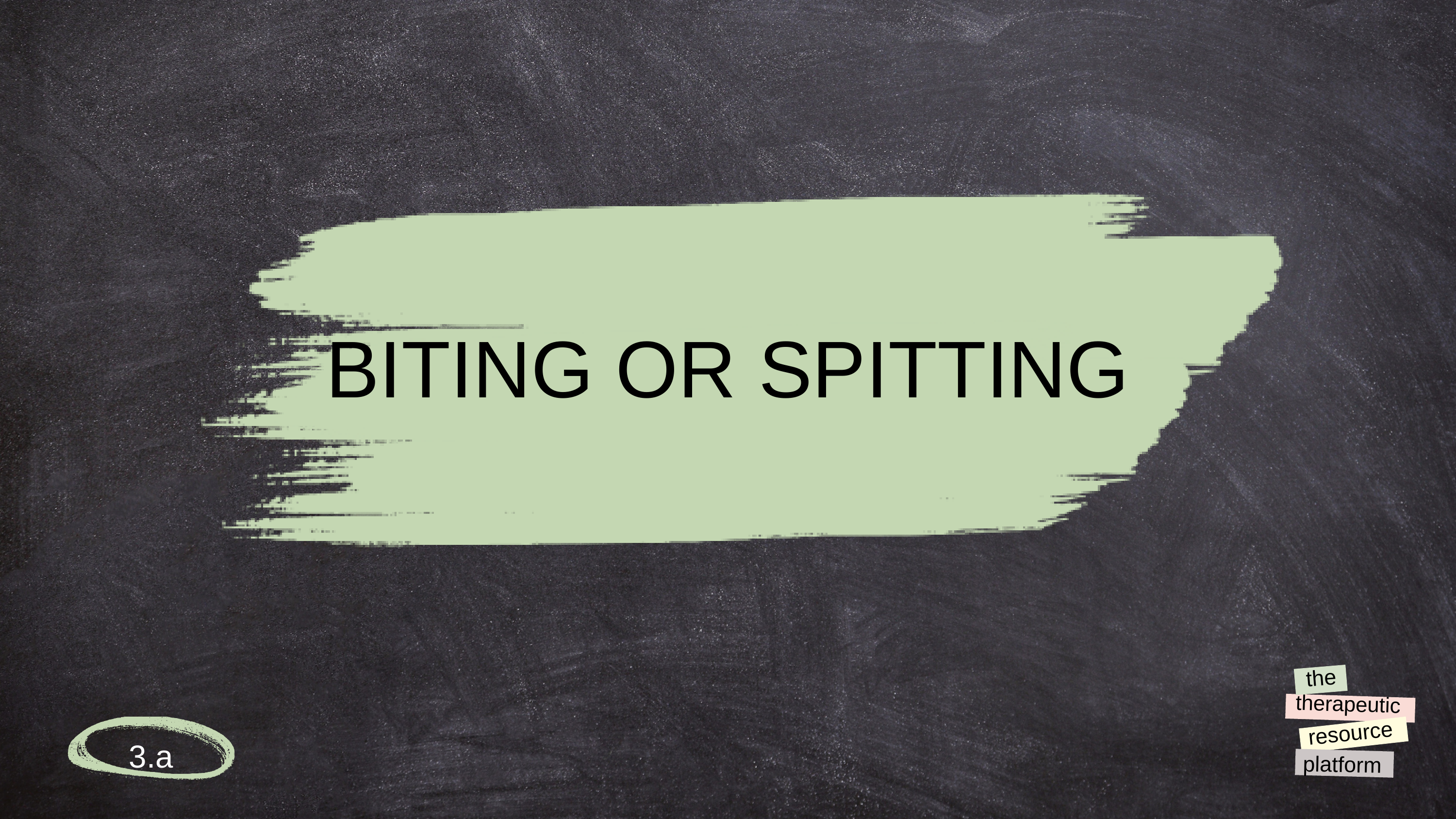

BITING OR SPITTING

the

therapeutic

resource
platform

@reallygreatsite

3.a